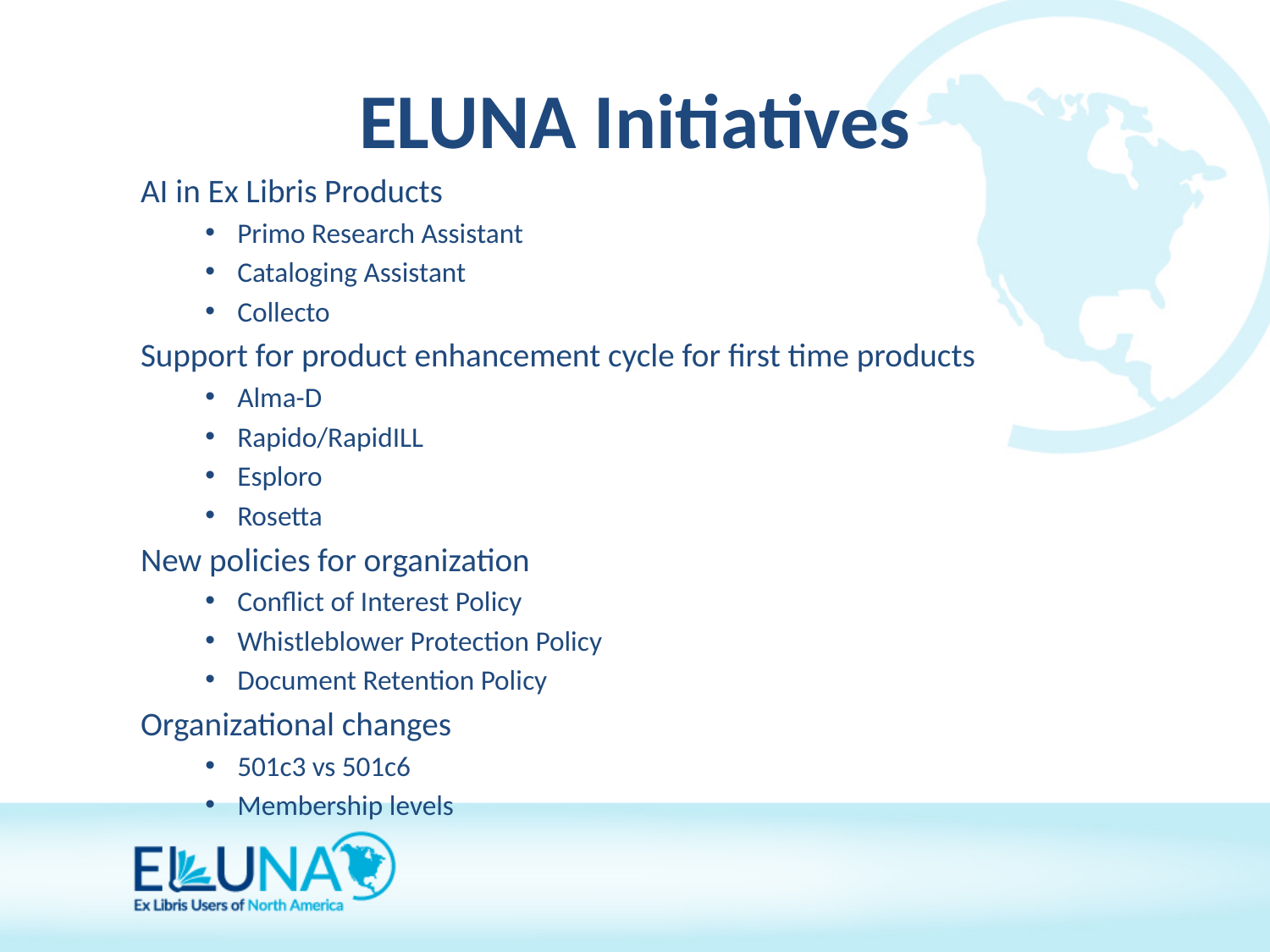

# ELUNA Initiatives
AI in Ex Libris Products
Primo Research Assistant
Cataloging Assistant
Collecto
Support for product enhancement cycle for first time products
Alma-D
Rapido/RapidILL
Esploro
Rosetta
New policies for organization
Conflict of Interest Policy
Whistleblower Protection Policy
Document Retention Policy
Organizational changes
501c3 vs 501c6
Membership levels